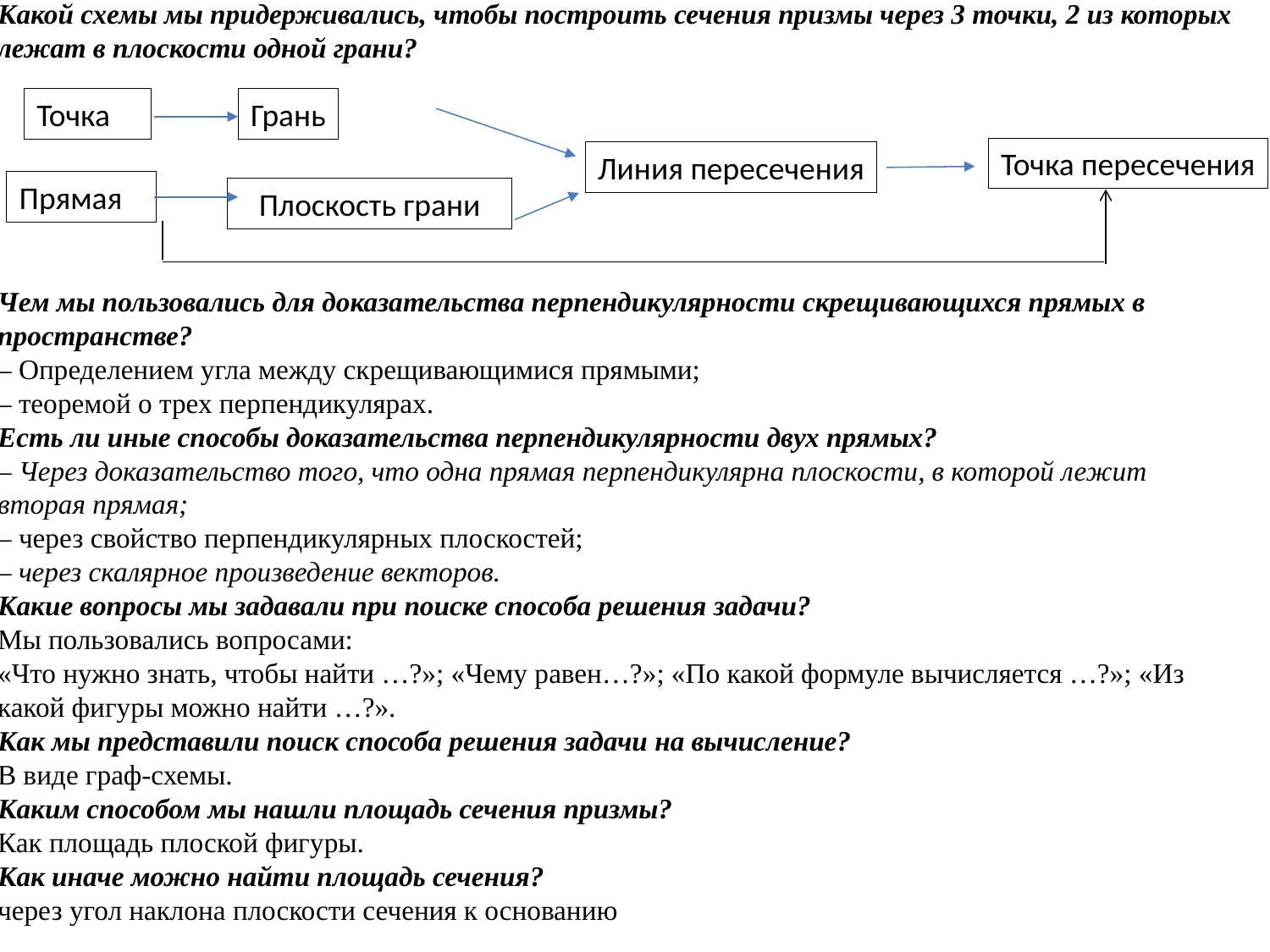

Какой схемы мы придерживались, чтобы построить сечения призмы через 3 точки, 2 из которых лежат в плоскости одной грани?

Чем мы пользовались для доказательства перпендикулярности скрещивающихся прямых в пространстве?
– Определением угла между скрещивающимися прямыми;
– теоремой о трех перпендикулярах.
Есть ли иные способы доказательства перпендикулярности двух прямых?
– Через доказательство того, что одна прямая перпендикулярна плоскости, в которой лежит вторая прямая;
– через свойство перпендикулярных плоскостей;
– через скалярное произведение векторов.
Какие вопросы мы задавали при поиске способа решения задачи?
Мы пользовались вопросами:
«Что нужно знать, чтобы найти …?»; «Чему равен…?»; «По какой формуле вычисляется …?»; «Из какой фигуры можно найти …?».
Как мы представили поиск способа решения задачи на вычисление?
В виде граф-схемы.
Каким способом мы нашли площадь сечения призмы?
Как площадь плоской фигуры.
Как иначе можно найти площадь сечения?
через угол наклона плоскости сечения к основанию
Точка
Грань
Точка пересечения
Линия пересечения
Прямая
Плоскость грани